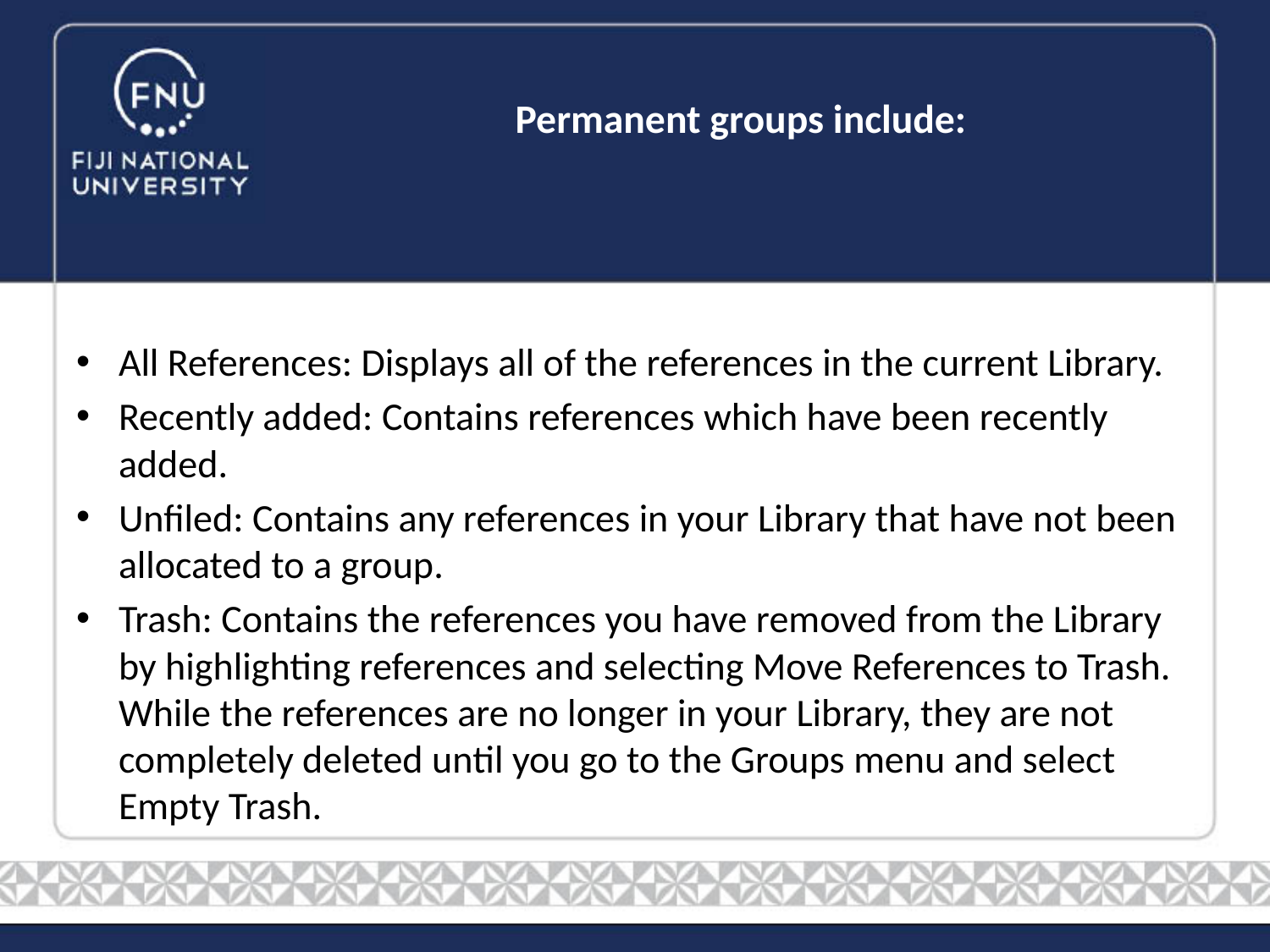

# Permanent groups include:

All References: Displays all of the references in the current Library.
Recently added: Contains references which have been recently added.
Unfiled: Contains any references in your Library that have not been allocated to a group.
Trash: Contains the references you have removed from the Library by highlighting references and selecting Move References to Trash. While the references are no longer in your Library, they are not completely deleted until you go to the Groups menu and select Empty Trash.